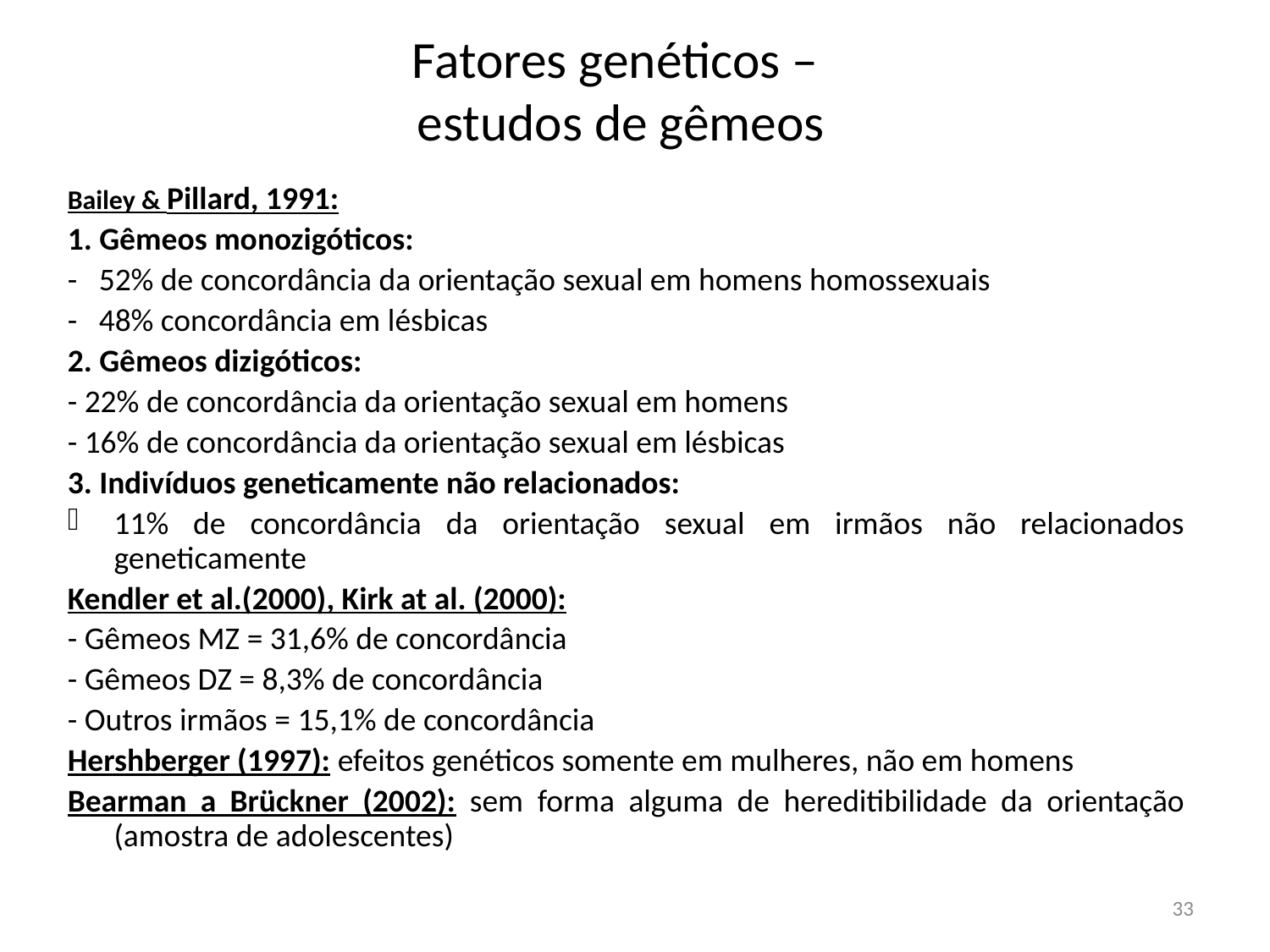

# Fatores genéticos – estudos de gêmeos
Bailey & Pillard, 1991:
1. Gêmeos monozigóticos:
-   52% de concordância da orientação sexual em homens homossexuais
-   48% concordância em lésbicas
2. Gêmeos dizigóticos:
- 22% de concordância da orientação sexual em homens
- 16% de concordância da orientação sexual em lésbicas
3. Indivíduos geneticamente não relacionados:
11% de concordância da orientação sexual em irmãos não relacionados geneticamente
Kendler et al.(2000), Kirk at al. (2000):
- Gêmeos MZ = 31,6% de concordância
- Gêmeos DZ = 8,3% de concordância
- Outros irmãos = 15,1% de concordância
Hershberger (1997): efeitos genéticos somente em mulheres, não em homens
Bearman a Brückner (2002): sem forma alguma de hereditibilidade da orientação (amostra de adolescentes)

33